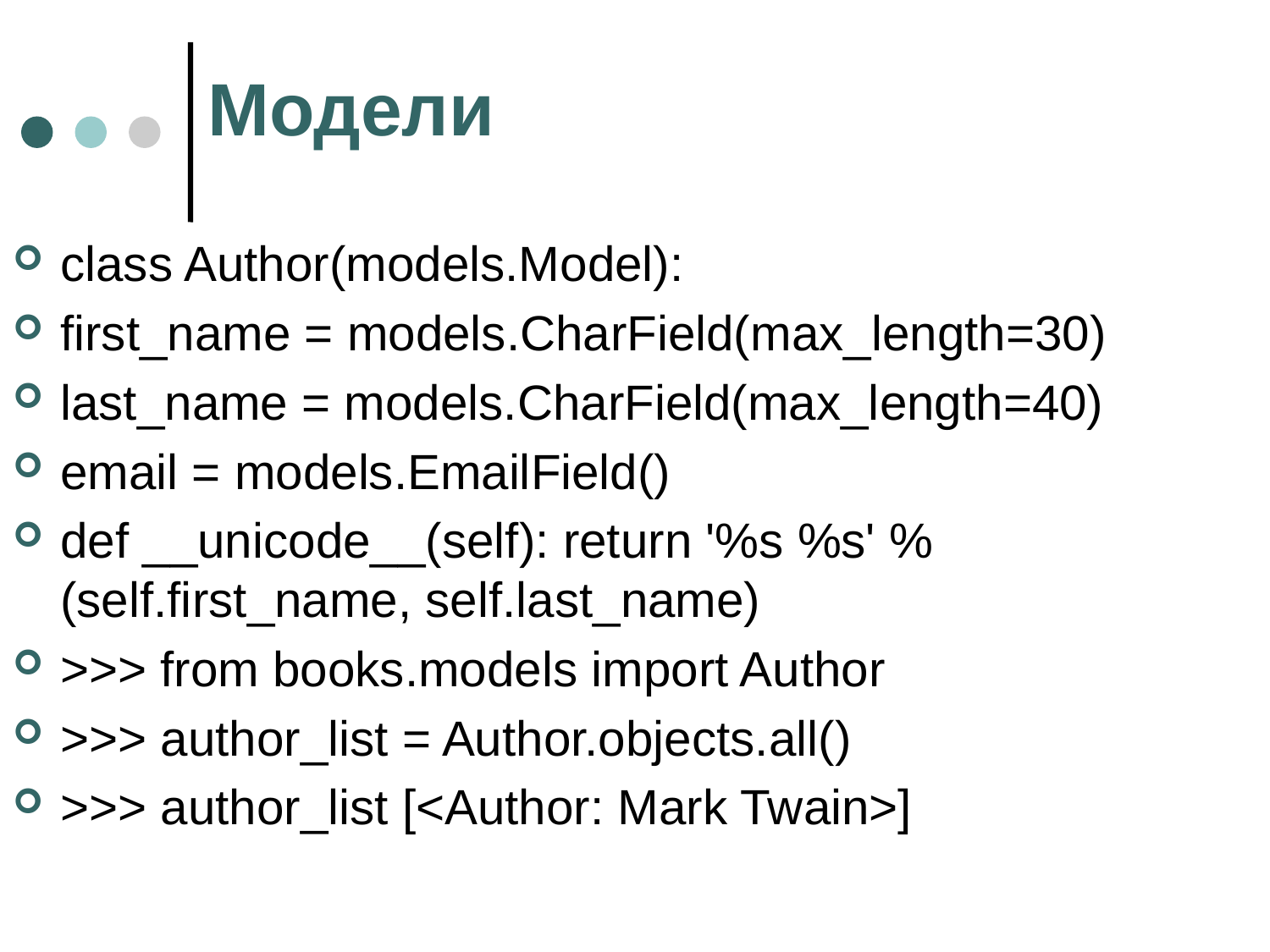

# Модели
class Author(models.Model):
first_name = models.CharField(max_length=30)
last_name = models.CharField(max_length=40)
email = models.EmailField()
def __unicode__(self): return '%s %s' % (self.first_name, self.last_name)
>>> from books.models import Author
>>> author_list = Author.objects.all()
>>> author_list [<Author: Mark Twain>]